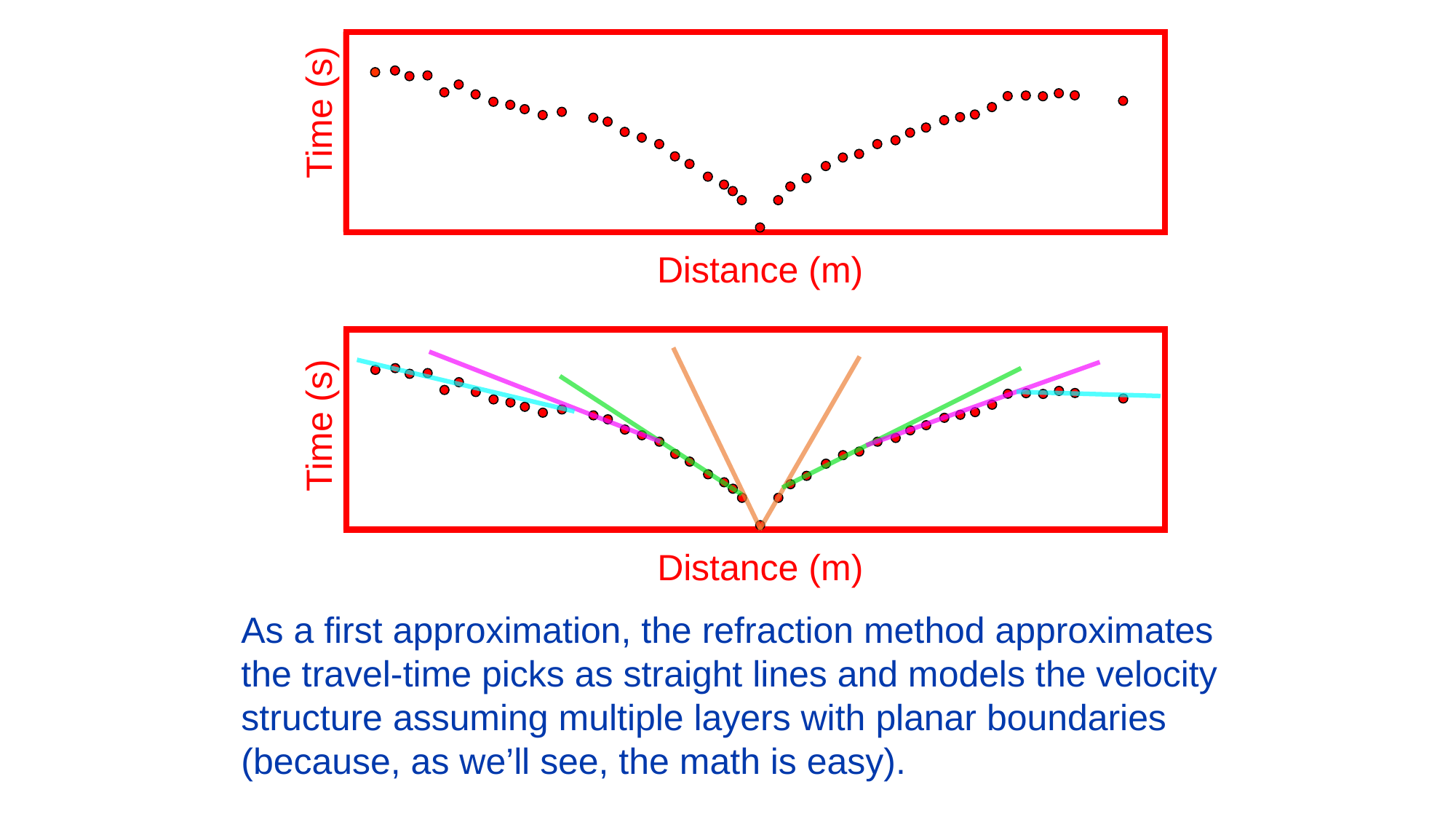

Time (s)

Distance (m)

Time (s)

Distance (m)

As a first approximation, the refraction method approximates
the travel-time picks as straight lines and models the velocity
structure assuming multiple layers with planar boundaries
(because, as we’ll see, the math is easy).